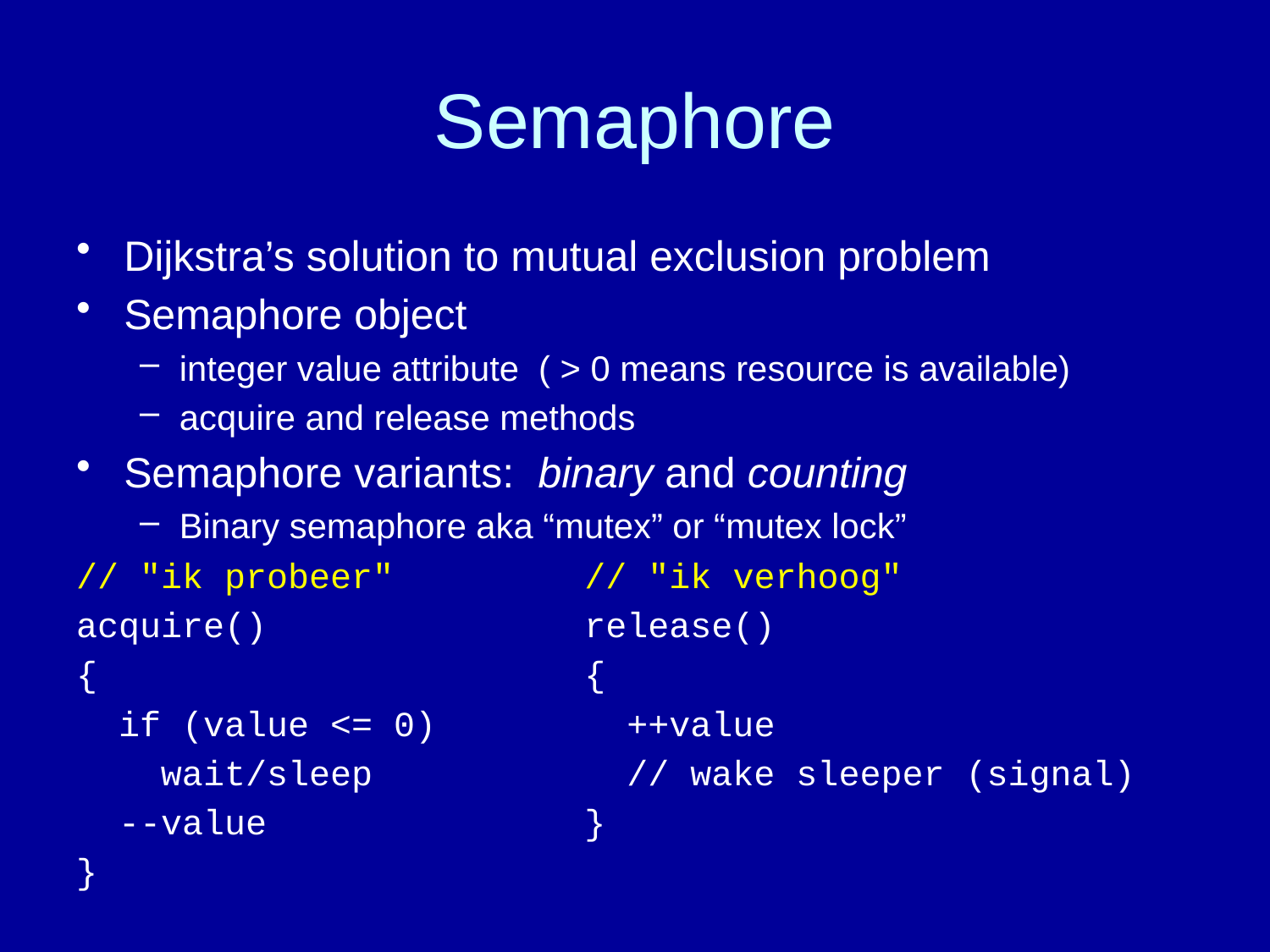

# Semaphore
Dijkstra’s solution to mutual exclusion problem
Semaphore object
integer value attribute  ( > 0 means resource is available)
acquire and release methods
Semaphore variants:  binary and counting
Binary semaphore aka “mutex” or “mutex lock”
// "ik probeer"         // "ik verhoog"
acquire()               release()
{                       {
  if (value <= 0)         ++value
    wait/sleep            // wake sleeper (signal)
  --value               }
}